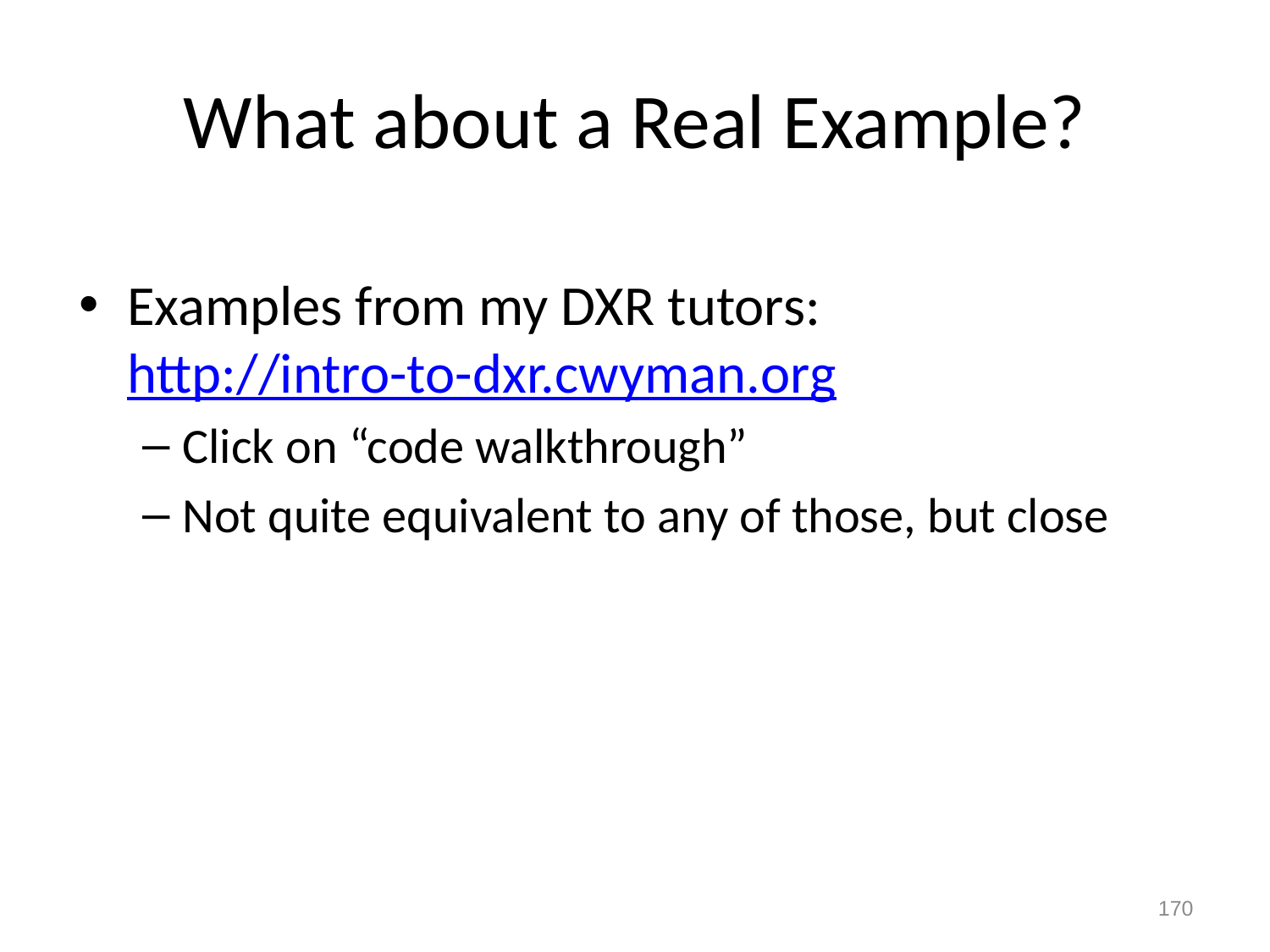

# What about a Real Example?
Examples from my DXR tutors:   http://intro-to-dxr.cwyman.org
Click on “code walkthrough”
Not quite equivalent to any of those, but close
170